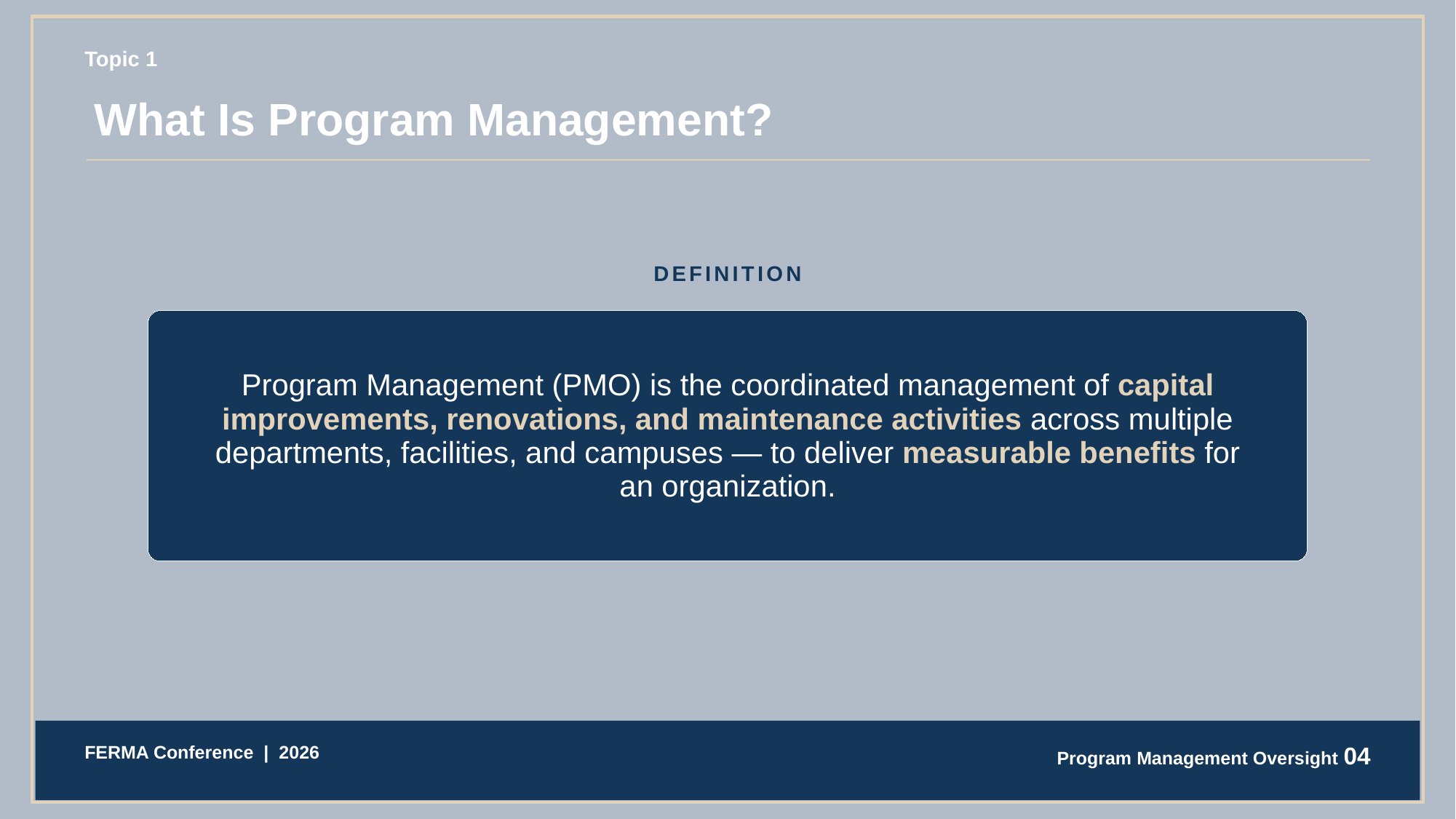

Topic 1
What Is Program Management?

DEFINITION

Program Management (PMO) is the coordinated management of capital improvements, renovations, and maintenance activities across multiple departments, facilities, and campuses — to deliver measurable benefits for an organization.

FERMA Conference  |  2026
Program Management Oversight 04